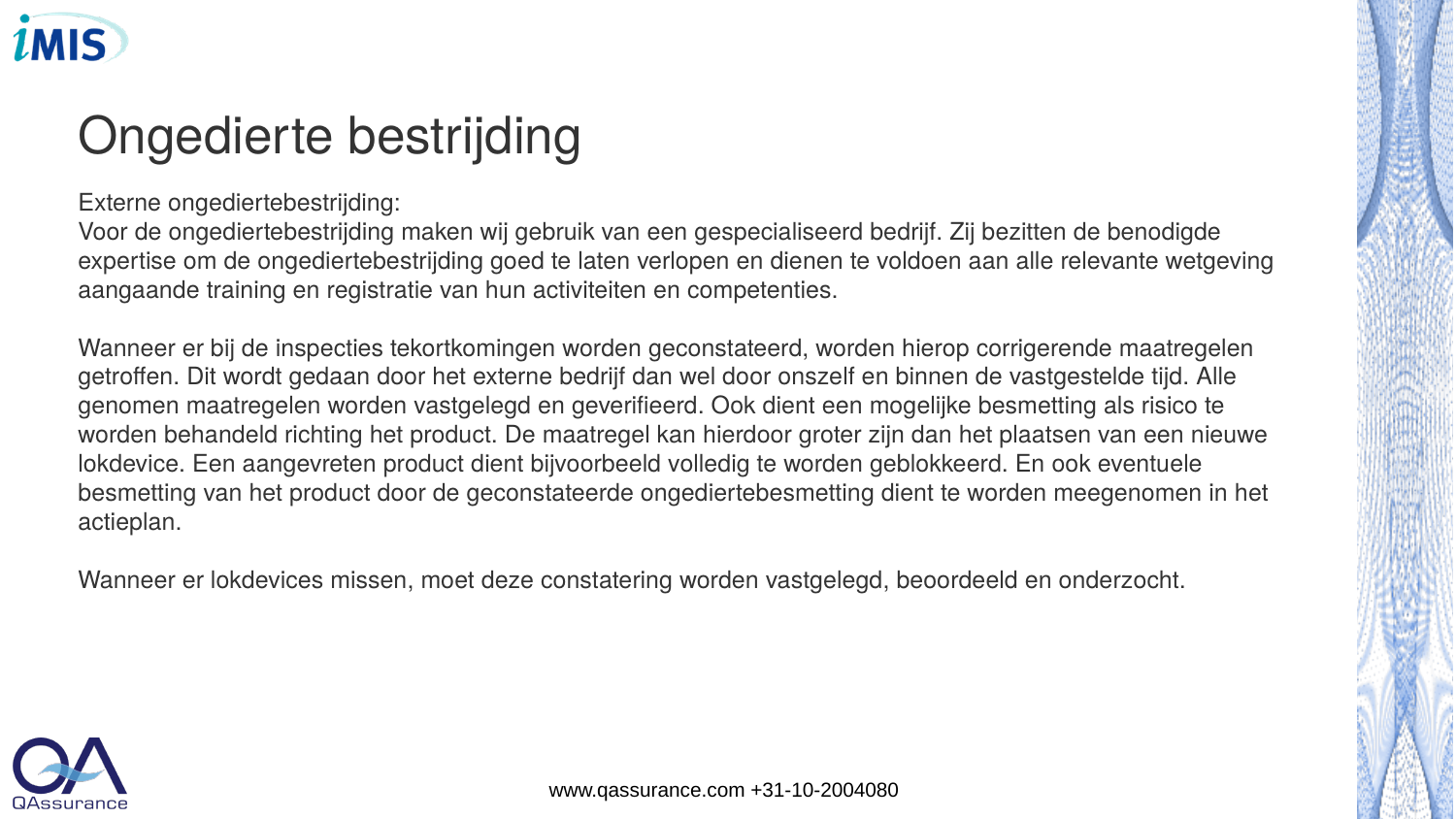

# Ongedierte bestrijding
Externe ongediertebestrijding:
Voor de ongediertebestrijding maken wij gebruik van een gespecialiseerd bedrijf. Zij bezitten de benodigde expertise om de ongediertebestrijding goed te laten verlopen en dienen te voldoen aan alle relevante wetgeving aangaande training en registratie van hun activiteiten en competenties.

Wanneer er bij de inspecties tekortkomingen worden geconstateerd, worden hierop corrigerende maatregelen getroffen. Dit wordt gedaan door het externe bedrijf dan wel door onszelf en binnen de vastgestelde tijd. Alle genomen maatregelen worden vastgelegd en geverifieerd. Ook dient een mogelijke besmetting als risico te worden behandeld richting het product. De maatregel kan hierdoor groter zijn dan het plaatsen van een nieuwe lokdevice. Een aangevreten product dient bijvoorbeeld volledig te worden geblokkeerd. En ook eventuele besmetting van het product door de geconstateerde ongediertebesmetting dient te worden meegenomen in het actieplan.

Wanneer er lokdevices missen, moet deze constatering worden vastgelegd, beoordeeld en onderzocht.